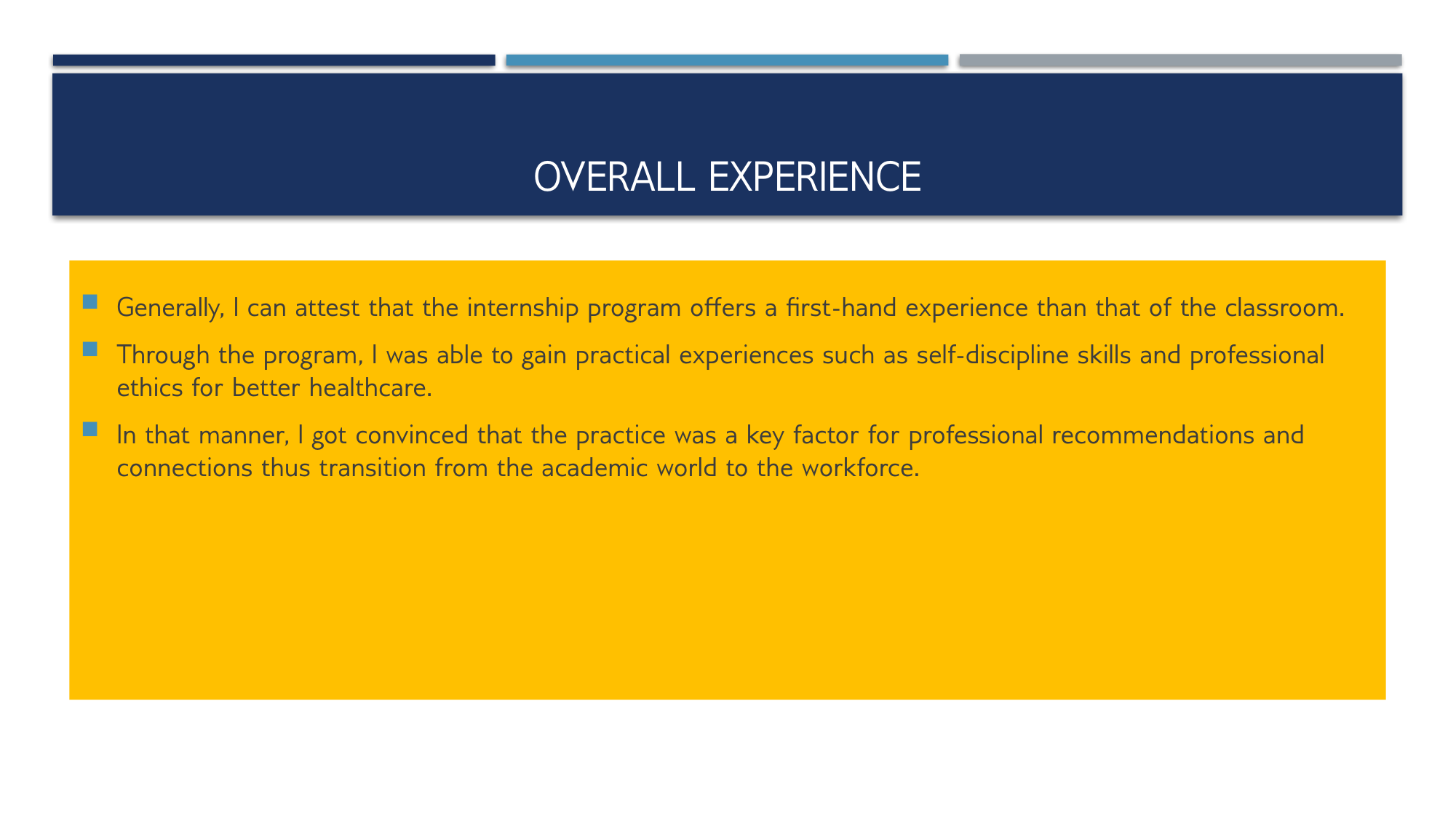

# Overall experience
Generally, I can attest that the internship program offers a first-hand experience than that of the classroom.
Through the program, I was able to gain practical experiences such as self-discipline skills and professional ethics for better healthcare.
In that manner, I got convinced that the practice was a key factor for professional recommendations and connections thus transition from the academic world to the workforce.